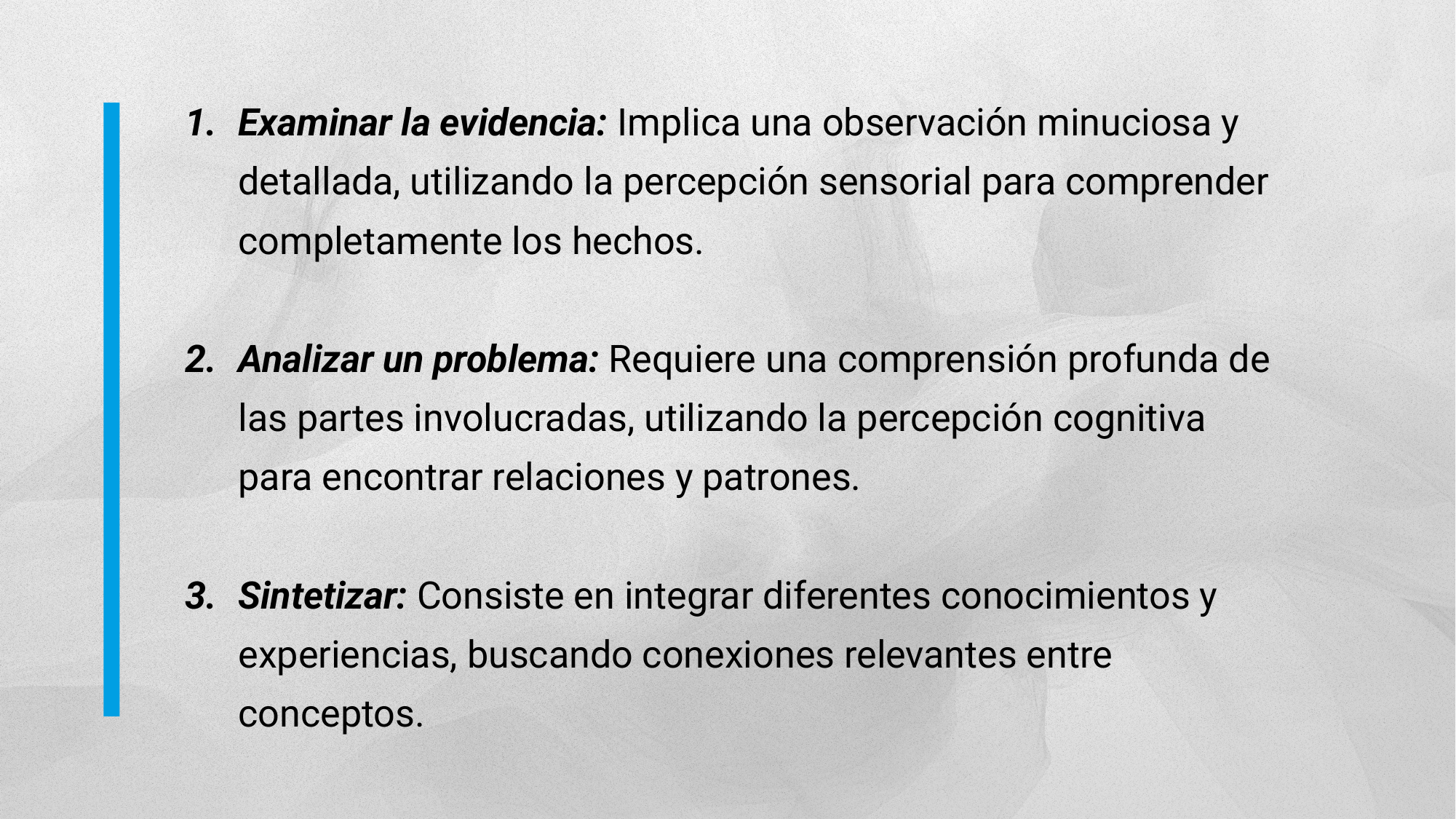

Examinar la evidencia: Implica una observación minuciosa y detallada, utilizando la percepción sensorial para comprender completamente los hechos.

Analizar un problema: Requiere una comprensión profunda de las partes involucradas, utilizando la percepción cognitiva para encontrar relaciones y patrones.

Sintetizar: Consiste en integrar diferentes conocimientos y experiencias, buscando conexiones relevantes entre conceptos.